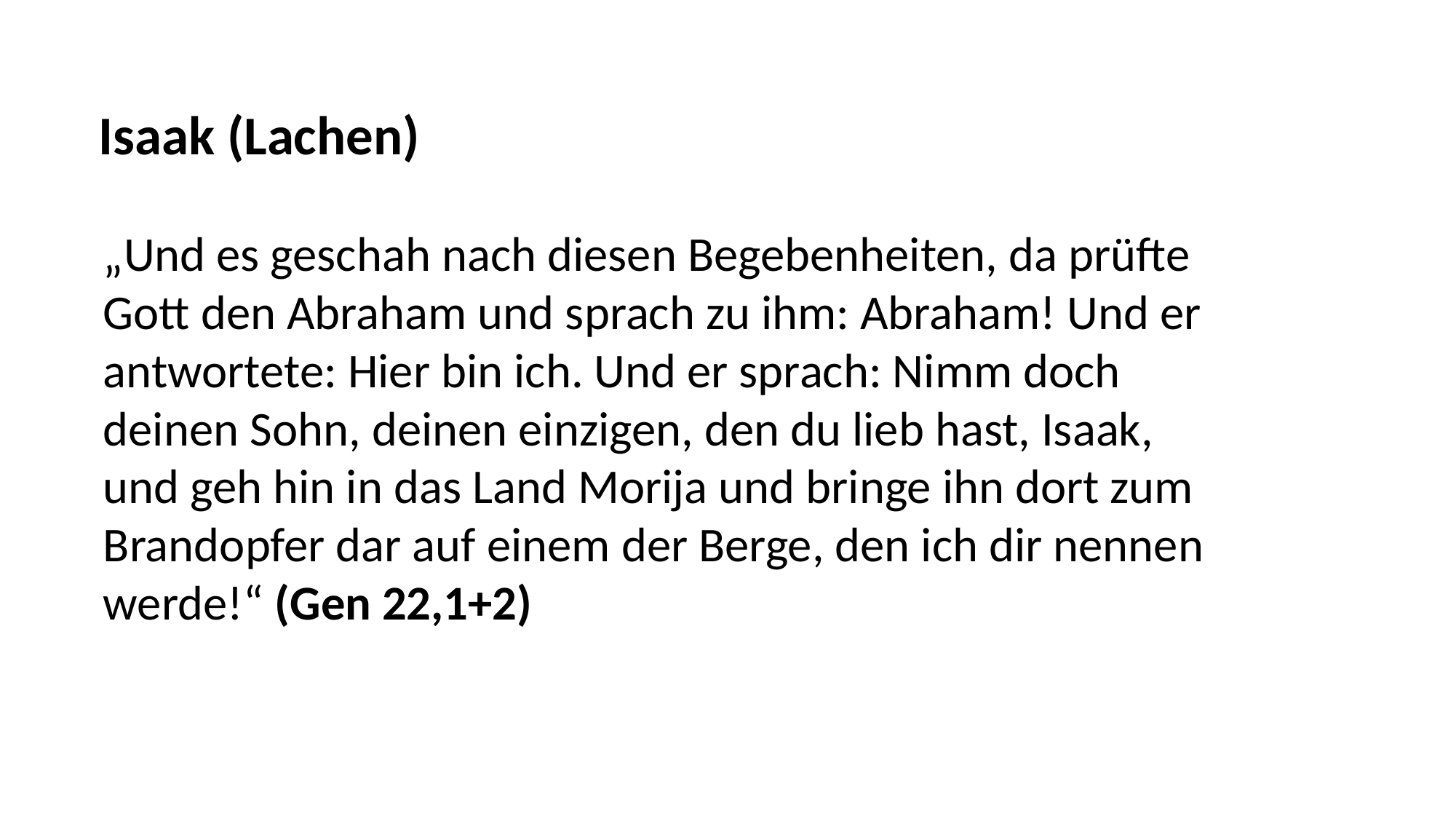

Isaak (Lachen)
„Und es geschah nach diesen Begebenheiten, da prüfte
Gott den Abraham und sprach zu ihm: Abraham! Und er
antwortete: Hier bin ich. Und er sprach: Nimm doch
deinen Sohn, deinen einzigen, den du lieb hast, Isaak,
und geh hin in das Land Morija und bringe ihn dort zum
Brandopfer dar auf einem der Berge, den ich dir nennen
werde!“ (Gen 22,1+2)